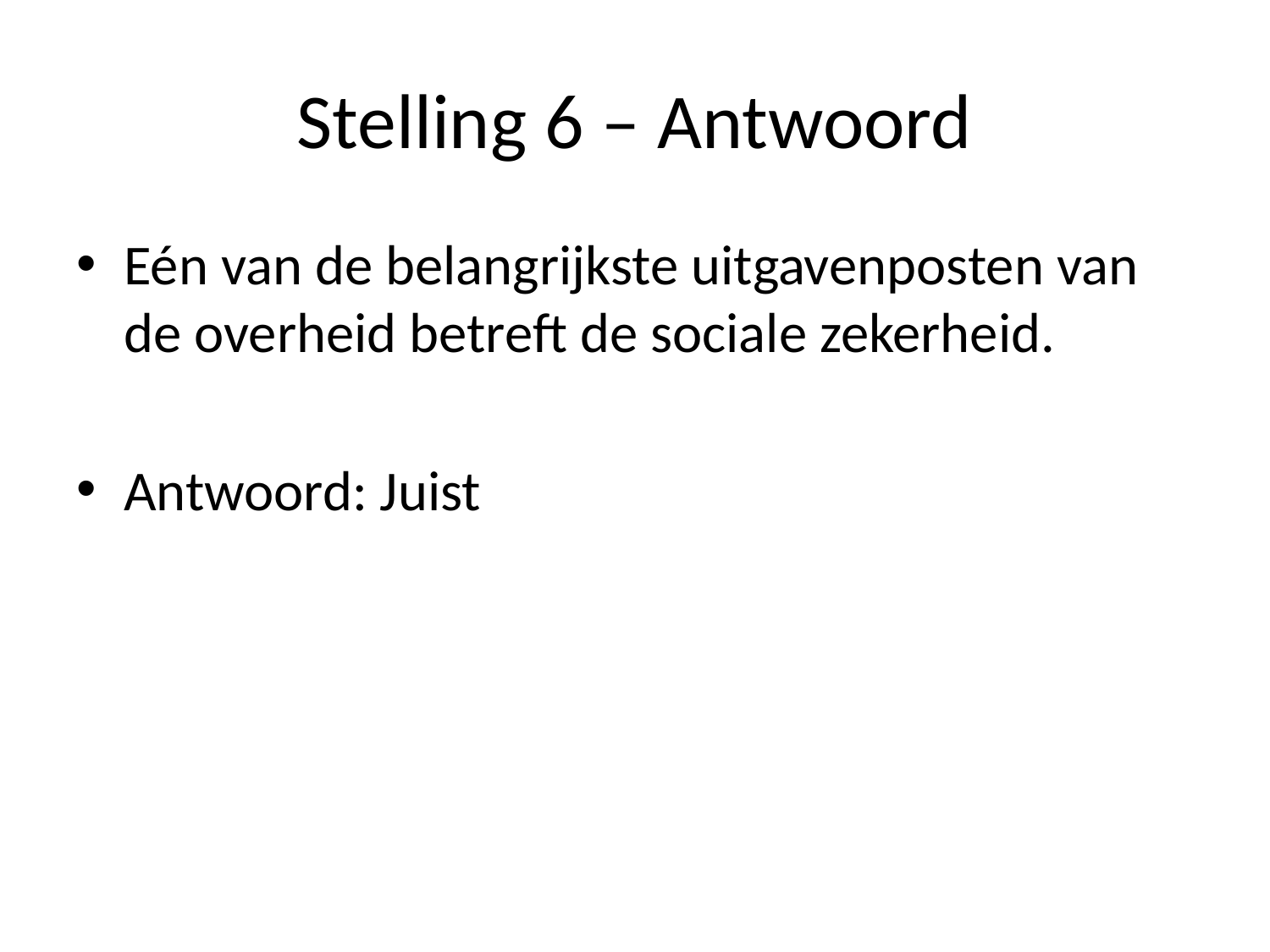

# Stelling 6 – Antwoord
Eén van de belangrijkste uitgavenposten van de overheid betreft de sociale zekerheid.

Antwoord: Juist